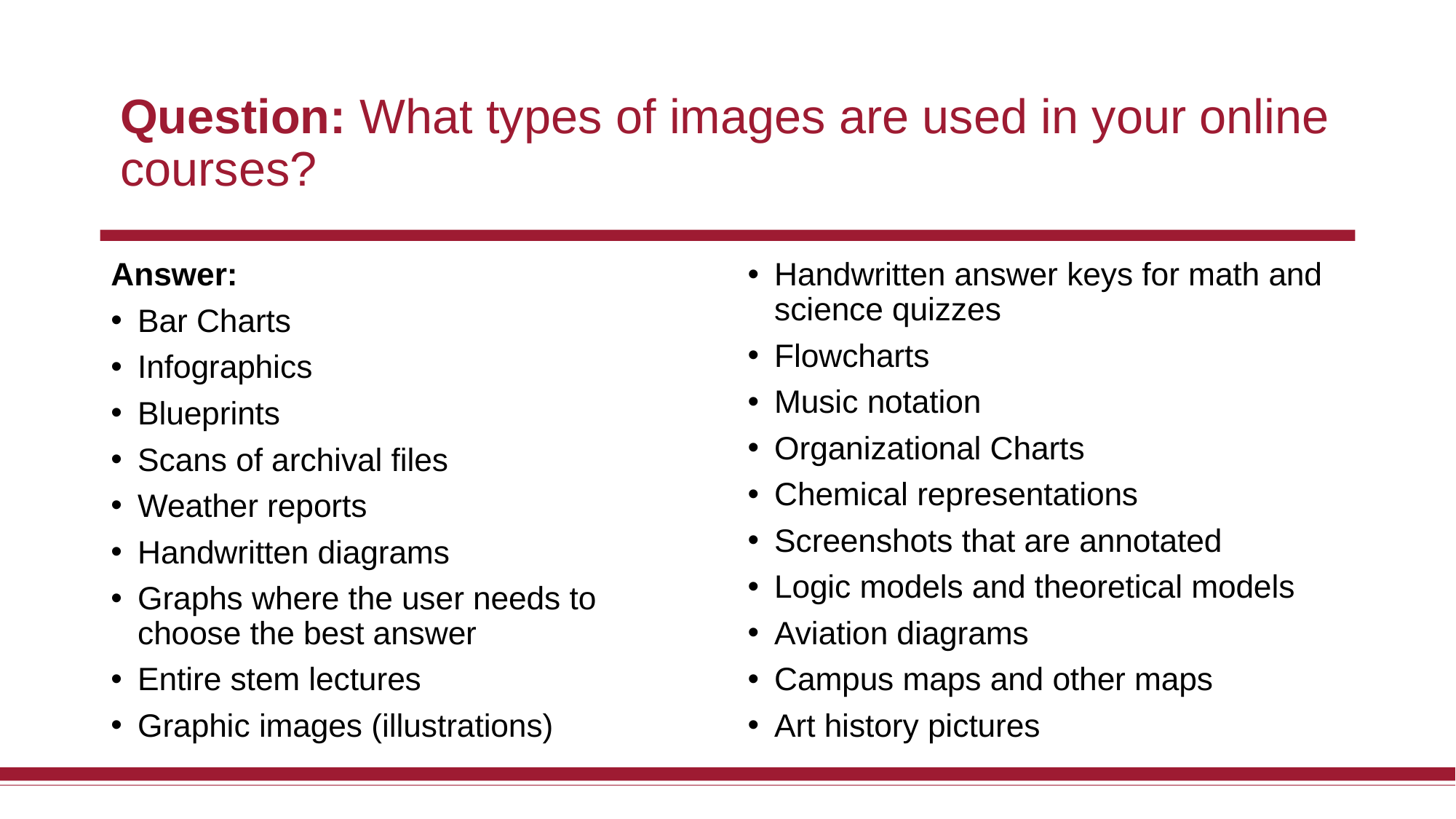

# Question: What types of images are used in your online courses?

Answer:
Bar Charts
Infographics
Blueprints
Scans of archival files
Weather reports
Handwritten diagrams
Graphs where the user needs to choose the best answer
Entire stem lectures
Graphic images (illustrations)
Handwritten answer keys for math and science quizzes
Flowcharts
Music notation
Organizational Charts
Chemical representations
Screenshots that are annotated
Logic models and theoretical models
Aviation diagrams
Campus maps and other maps
Art history pictures